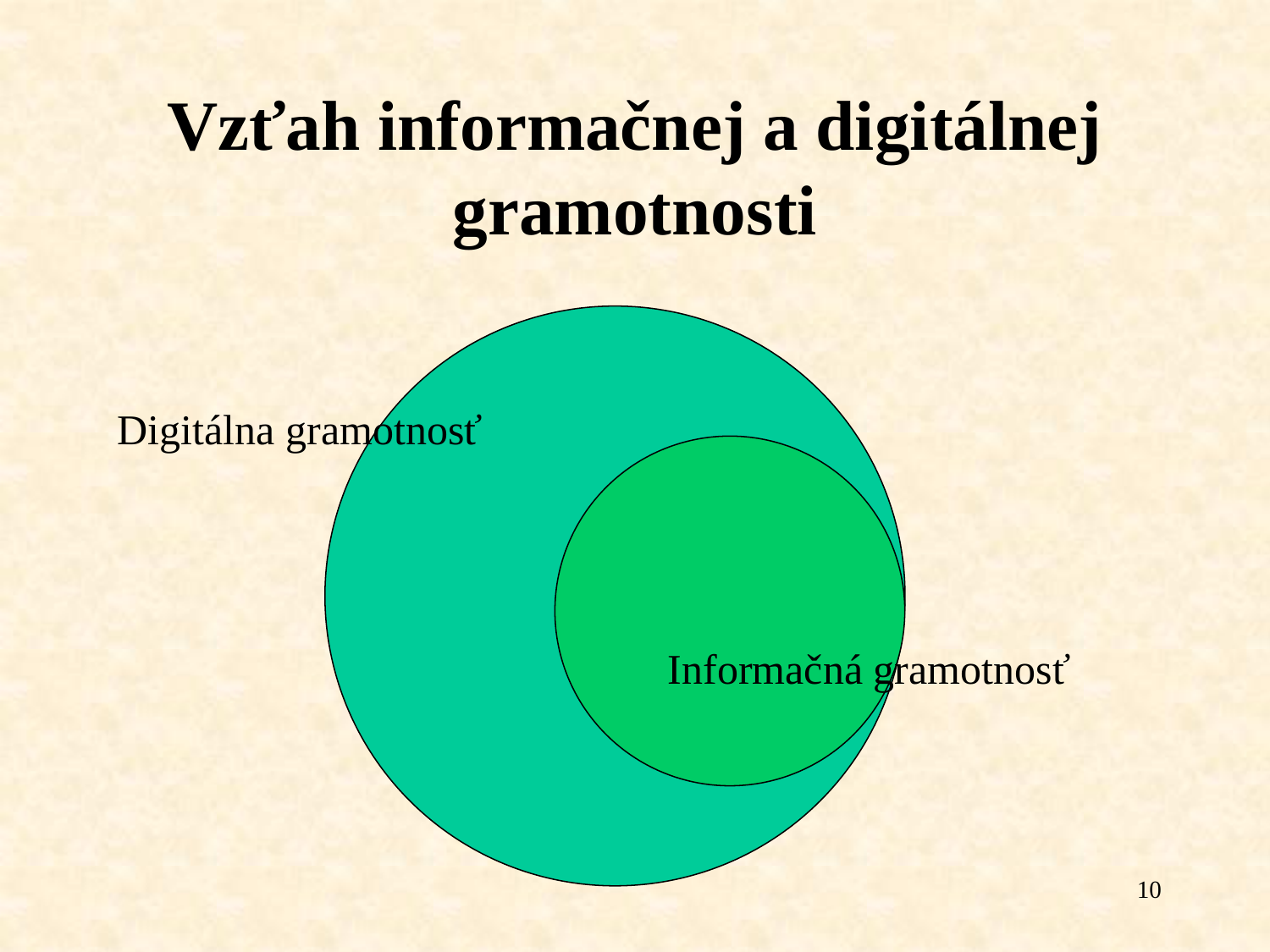

# Vzťah informačnej a digitálnej gramotnosti

Digitálna gramotnosť
Informačná gramotnosť
10